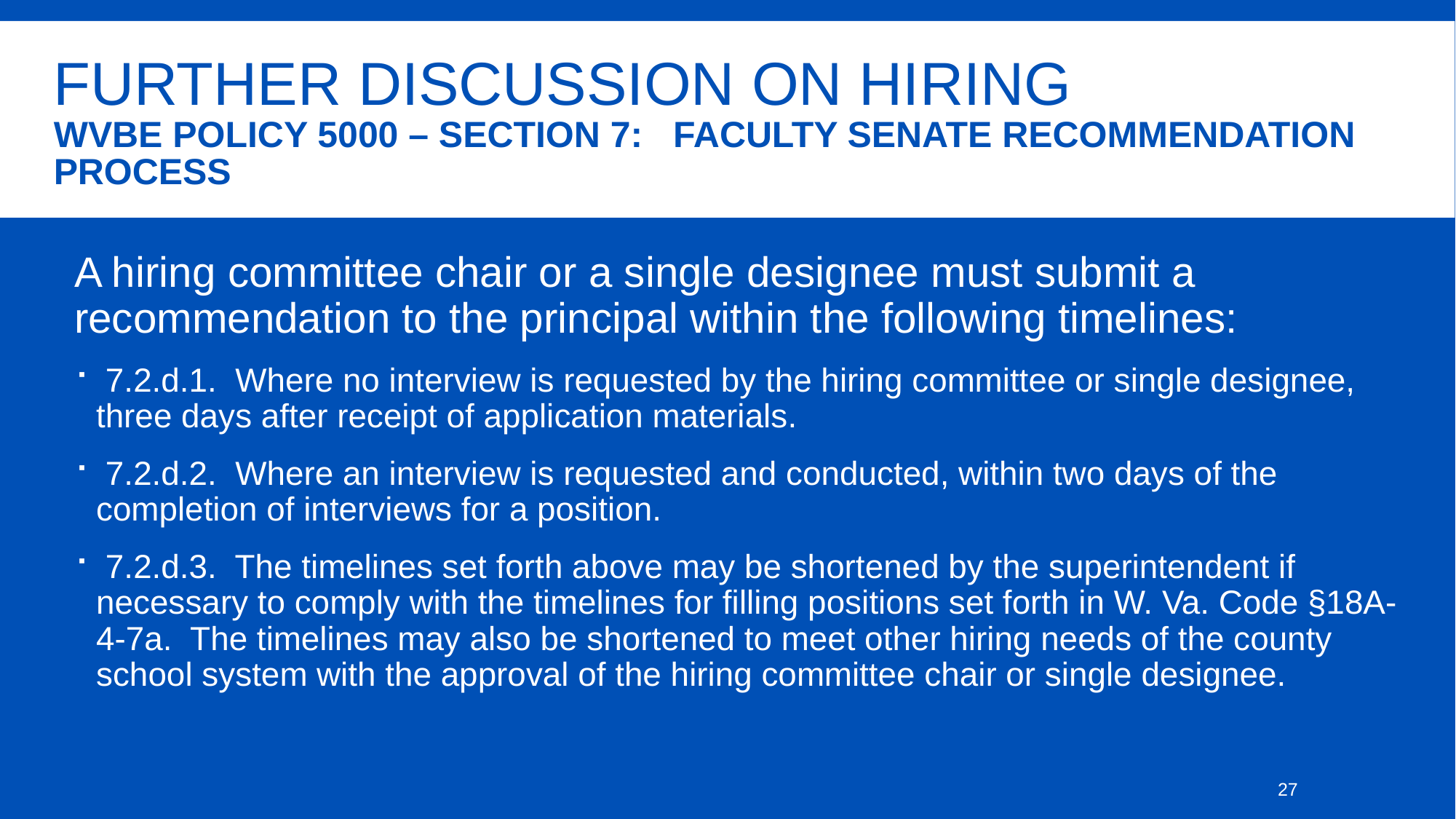

# Further Discussion on Hiring WVBE Policy 5000 – section 7:   Faculty Senate Recommendation Process
A hiring committee chair or a single designee must submit a recommendation to the principal within the following timelines:
 7.2.d.1.  Where no interview is requested by the hiring committee or single designee, three days after receipt of application materials.
 7.2.d.2.  Where an interview is requested and conducted, within two days of the completion of interviews for a position.
 7.2.d.3.  The timelines set forth above may be shortened by the superintendent if necessary to comply with the timelines for filling positions set forth in W. Va. Code §18A-4-7a.  The timelines may also be shortened to meet other hiring needs of the county school system with the approval of the hiring committee chair or single designee.

27